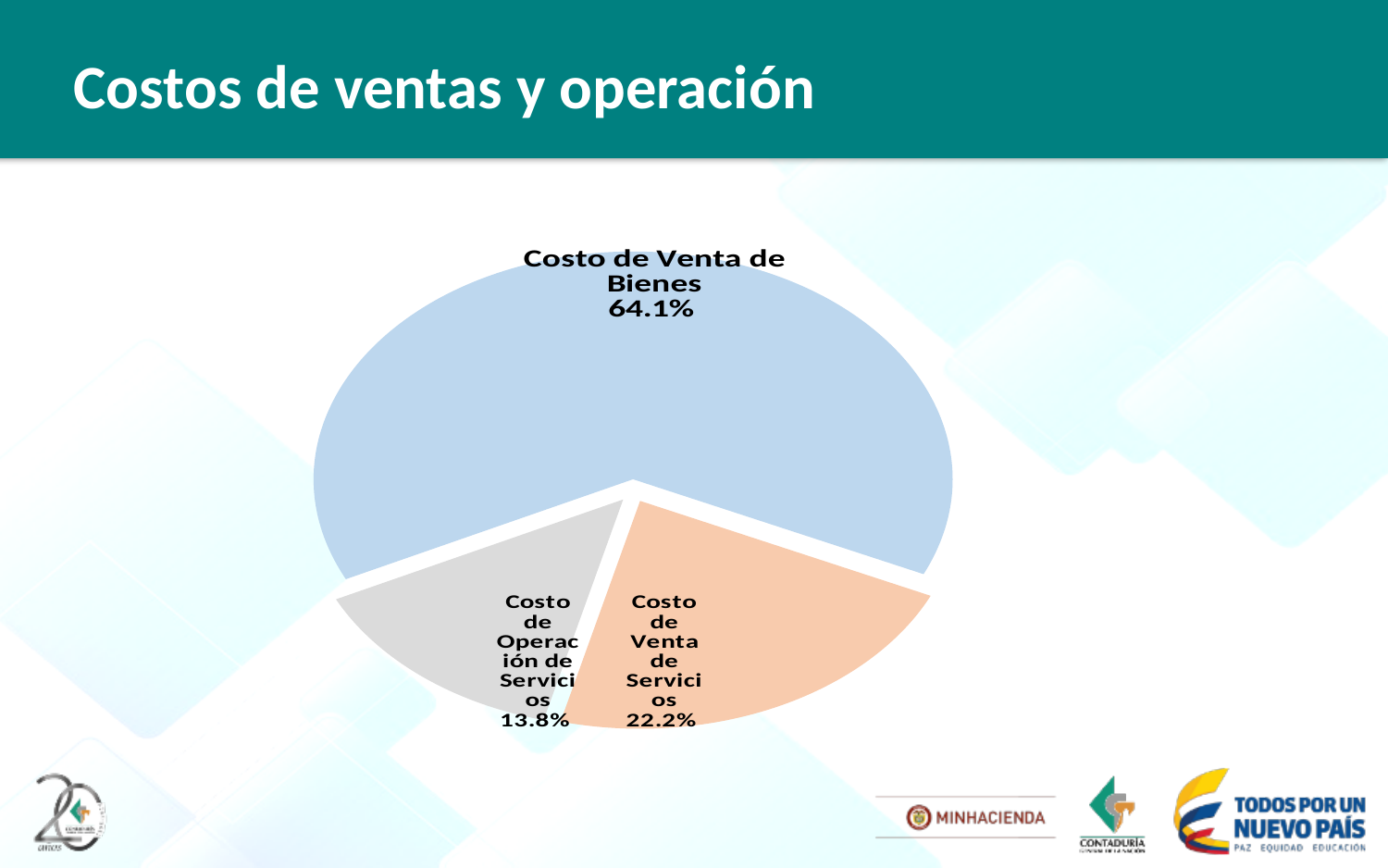

# Costos de ventas y operación

### Chart

| Category |  |
|---|---|
| Costo de Venta de Bienes | 41247338821.0 |
| Costo de Venta de Servicios | 14275509624.0 |
| Costo de Operación de Servicios | 8865229161.0 |